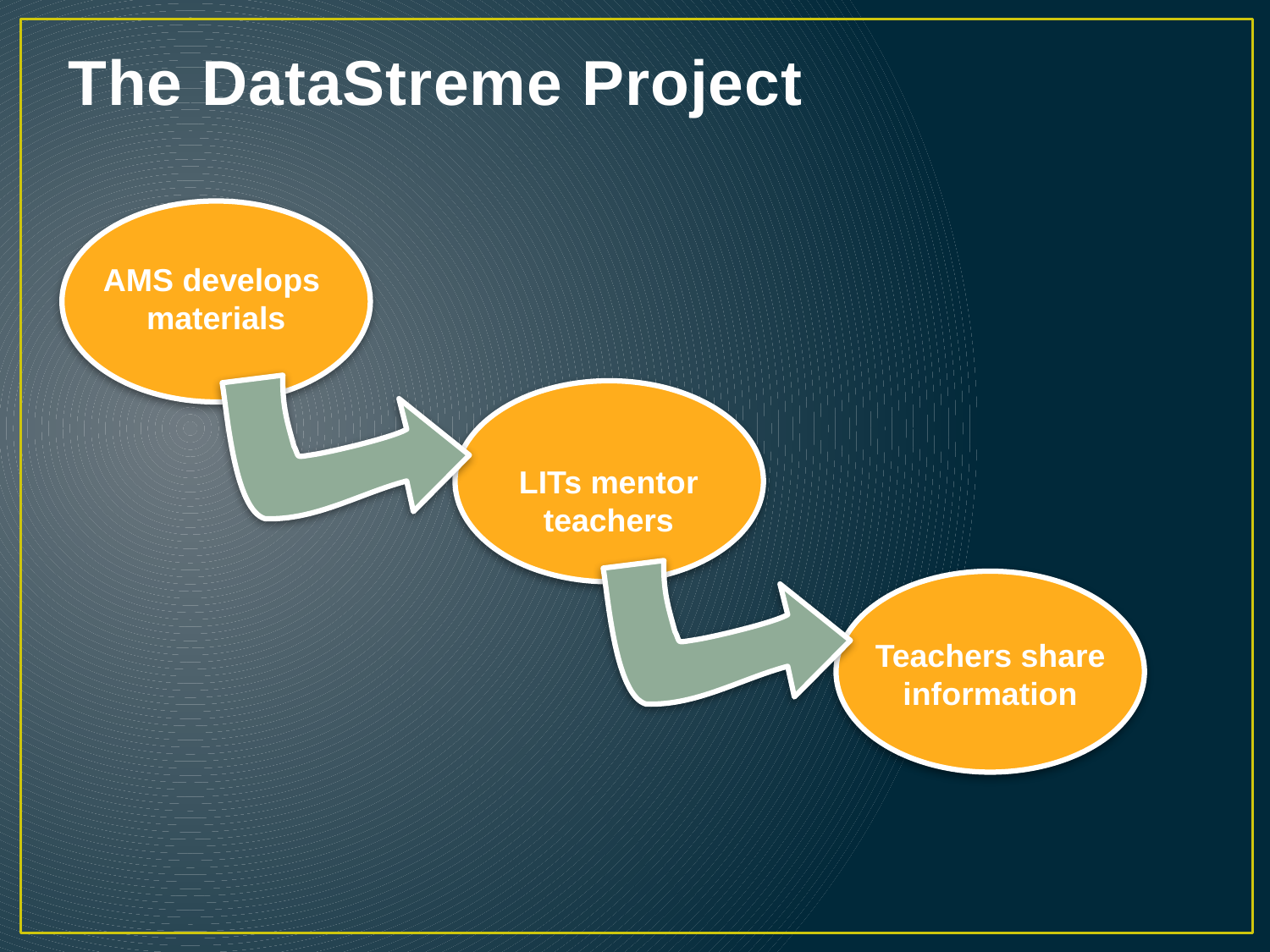

# The DataStreme Project

AMS develops
materials

LITs mentor teachers

Teachers share
information